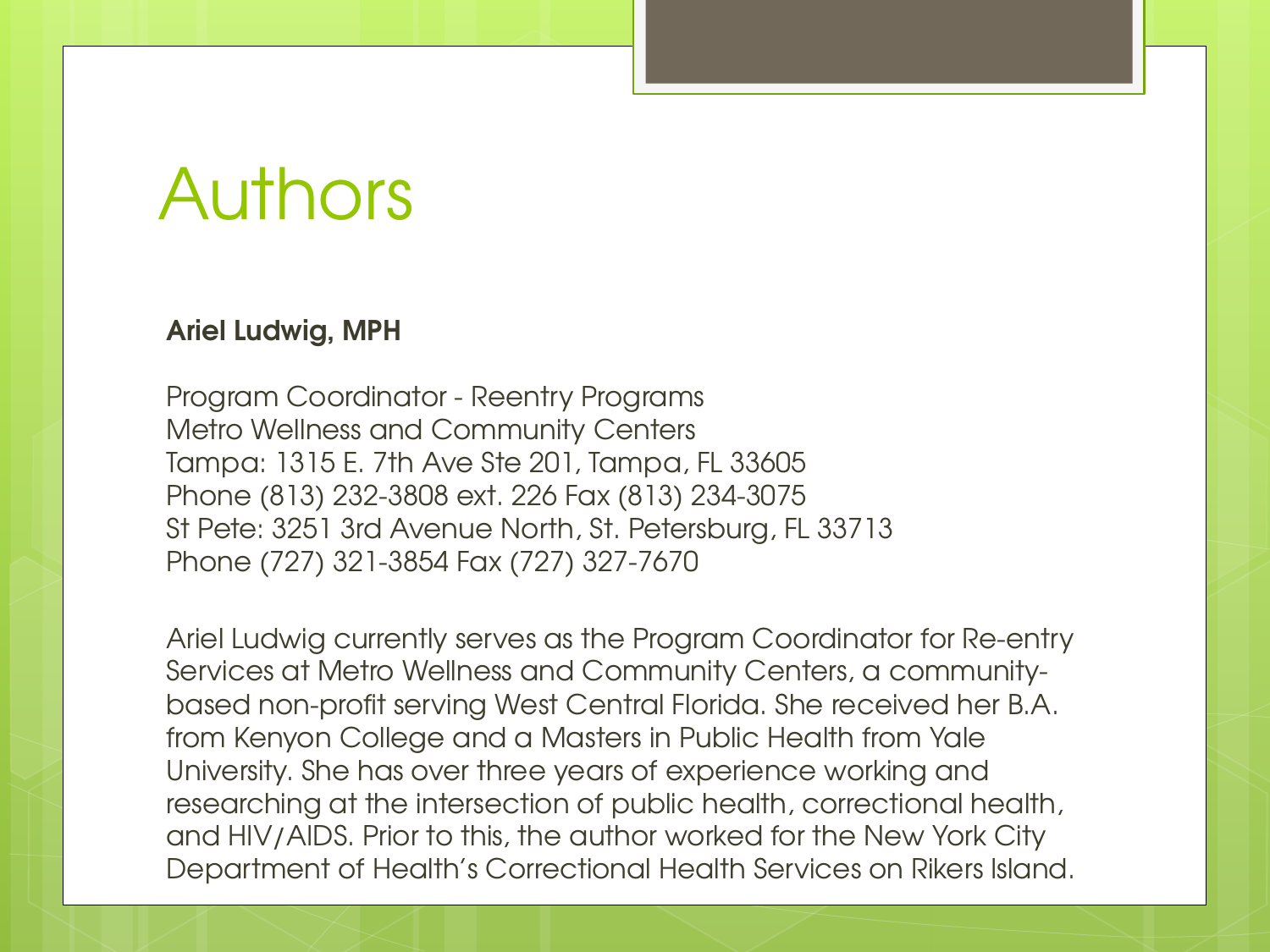

# Authors
Ariel Ludwig, MPH
Program Coordinator - Reentry Programs
Metro Wellness and Community Centers
Tampa: 1315 E. 7th Ave Ste 201, Tampa, FL 33605
Phone (813) 232-3808 ext. 226 Fax (813) 234-3075
St Pete: 3251 3rd Avenue North, St. Petersburg, FL 33713
Phone (727) 321-3854 Fax (727) 327-7670

Ariel Ludwig currently serves as the Program Coordinator for Re-entry Services at Metro Wellness and Community Centers, a community-based non-profit serving West Central Florida. She received her B.A. from Kenyon College and a Masters in Public Health from Yale University. She has over three years of experience working and researching at the intersection of public health, correctional health, and HIV/AIDS. Prior to this, the author worked for the New York City Department of Health’s Correctional Health Services on Rikers Island.